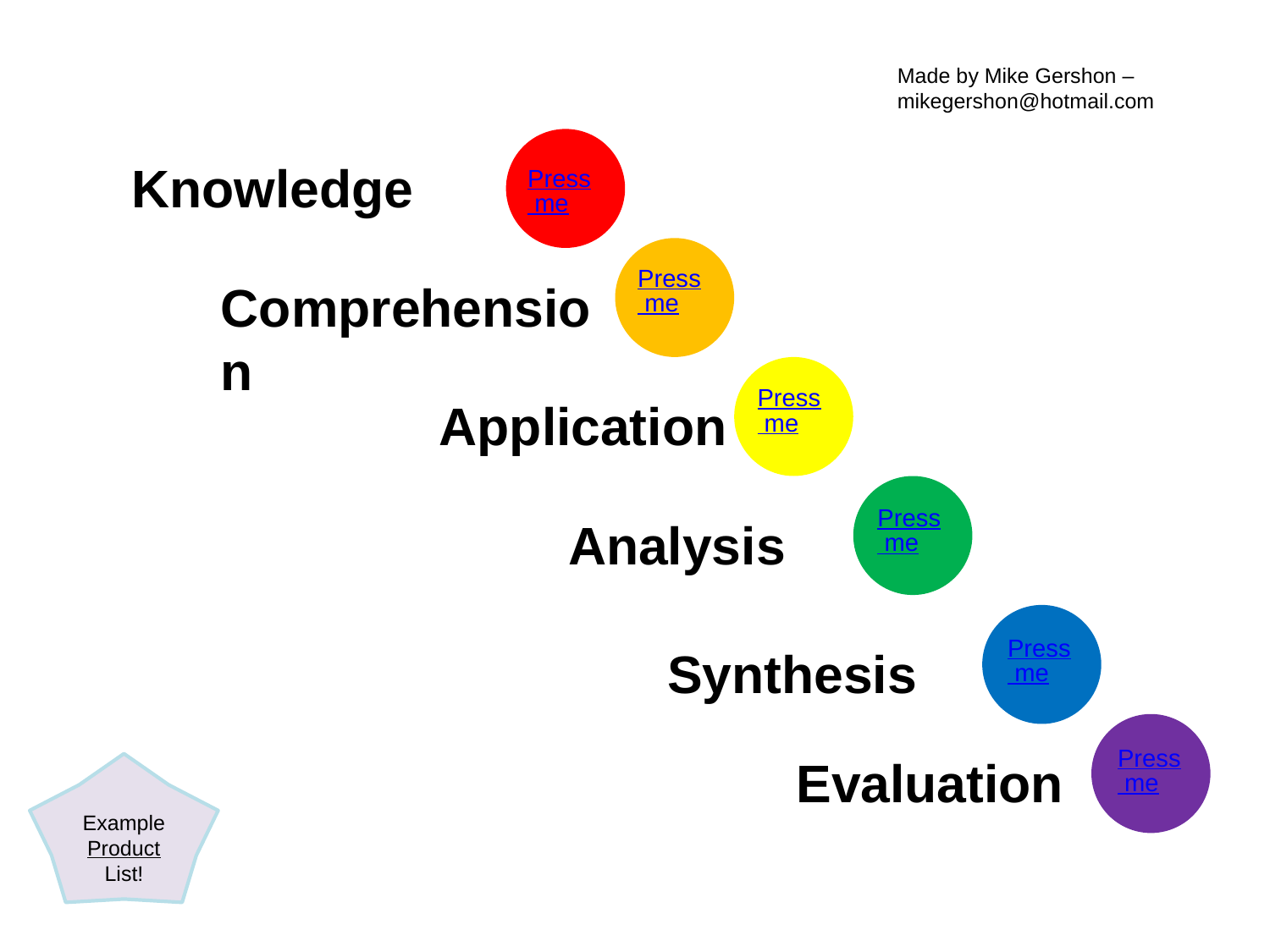

Made by Mike Gershon – mikegershon@hotmail.com

Knowledge
Press me

Press me
Comprehension

Press me
Application

Press me
Analysis

Press me
Synthesis

Press me
Evaluation

Example Product List!